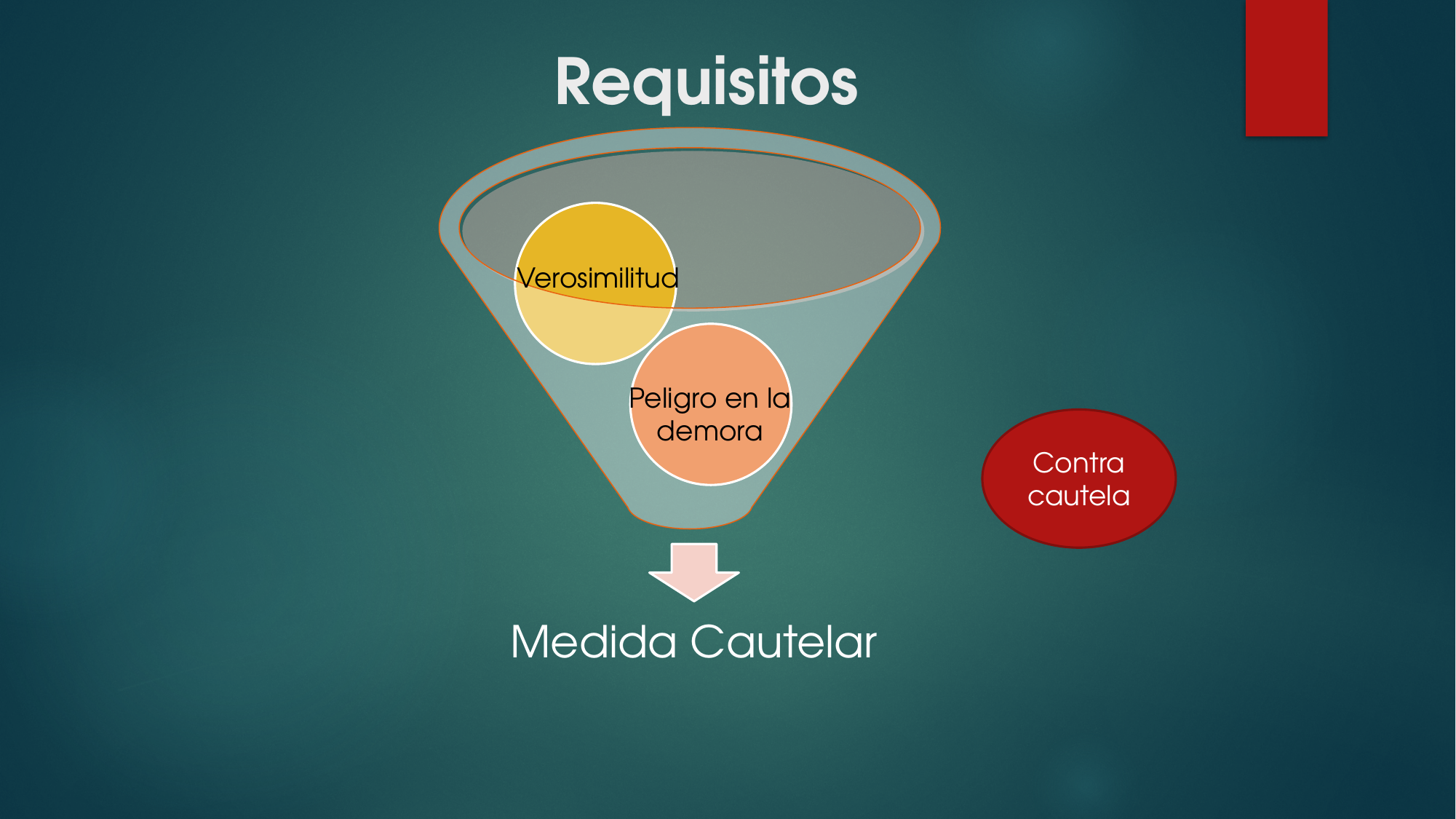

# Requisitos

Medida Cautelar
Verosimilitud
Peligro en la demora
Contra cautela